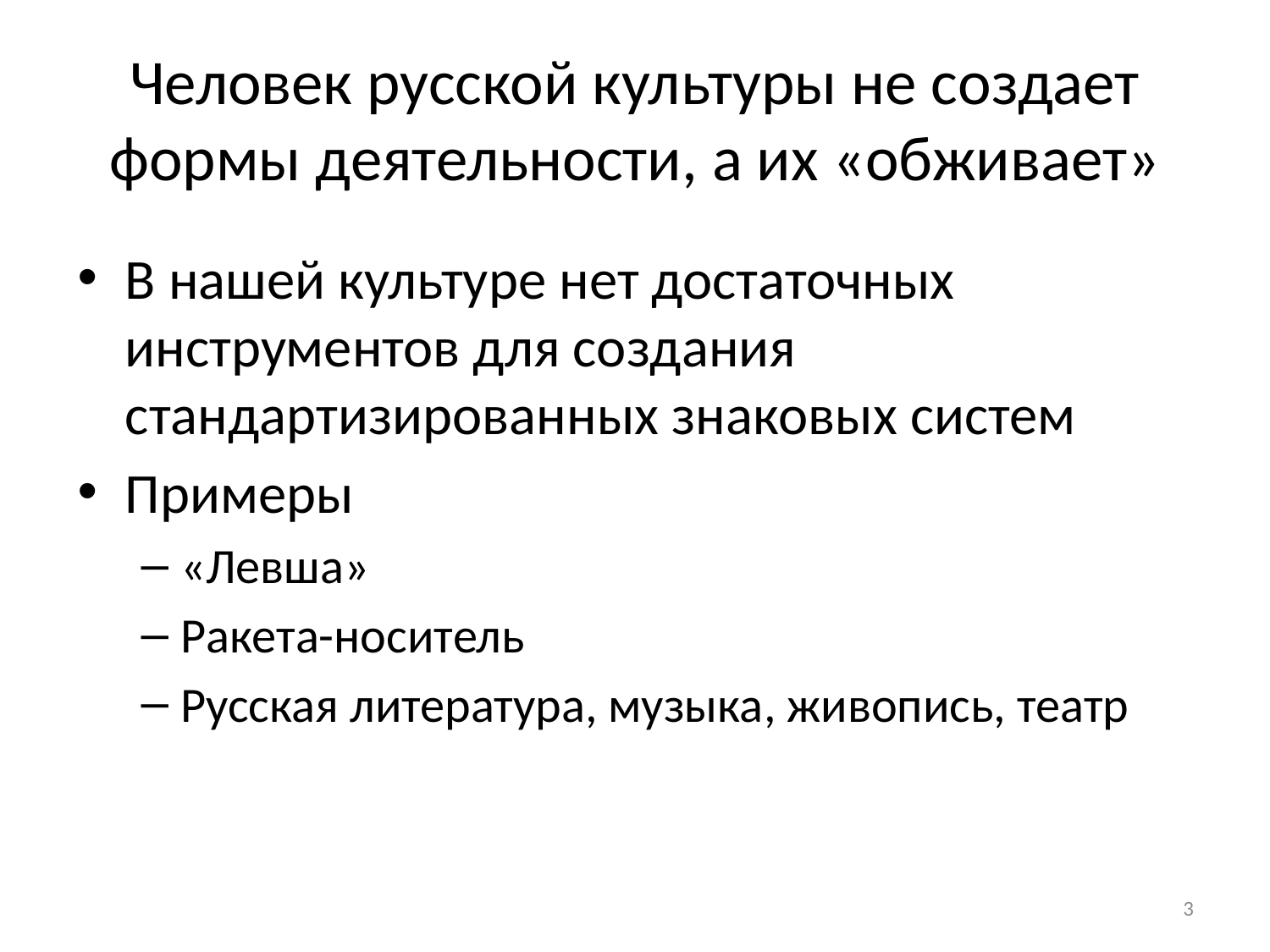

# Человек русской культуры не создает формы деятельности, а их «обживает»
В нашей культуре нет достаточных инструментов для создания стандартизированных знаковых систем
Примеры
«Левша»
Ракета-носитель
Русская литература, музыка, живопись, театр

3